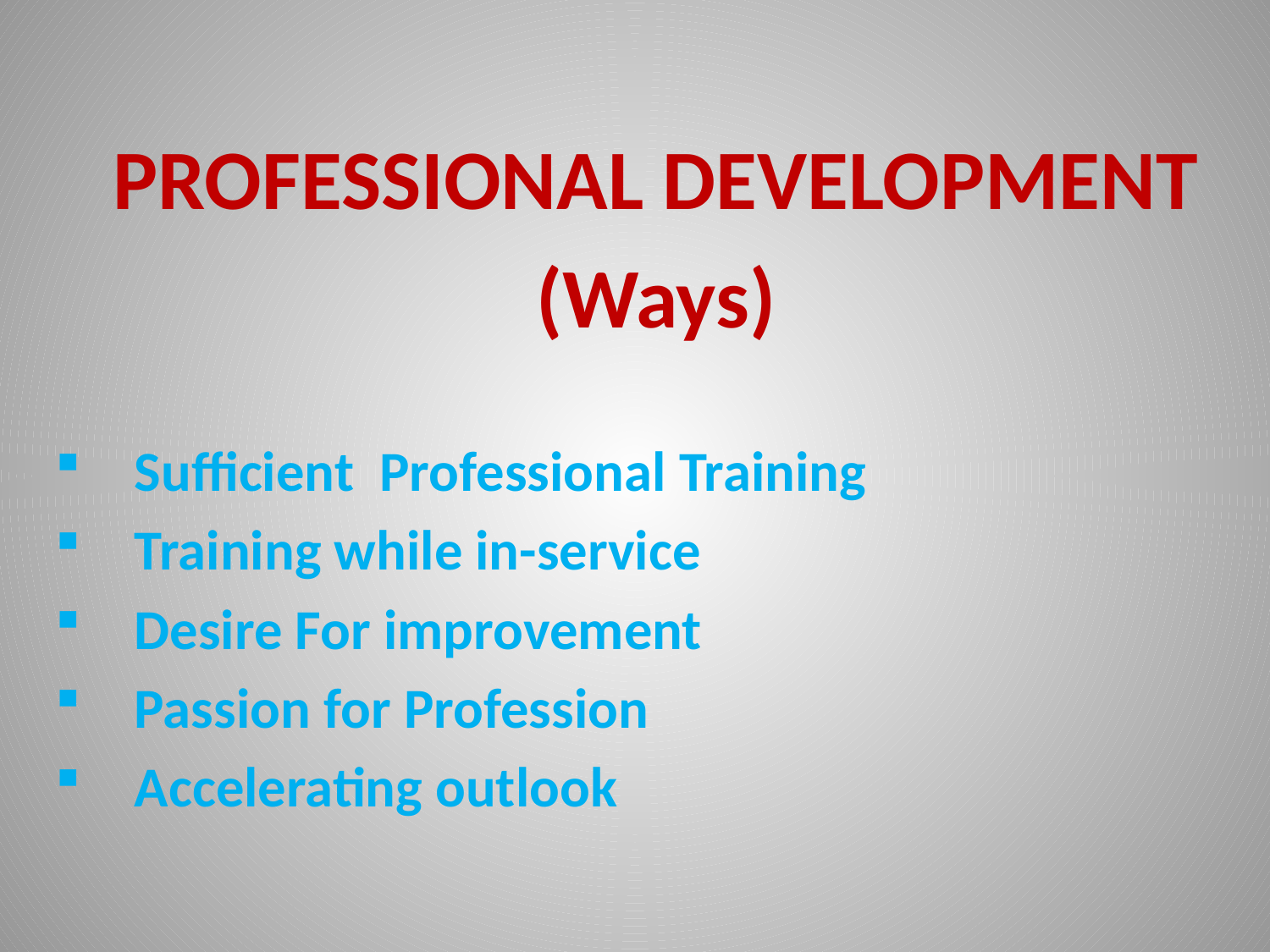

PROFESSIONAL DEVELOPMENT
(Ways)

Sufficient  Professional Training
Training while in-service
Desire For improvement
Passion for Profession
Accelerating outlook